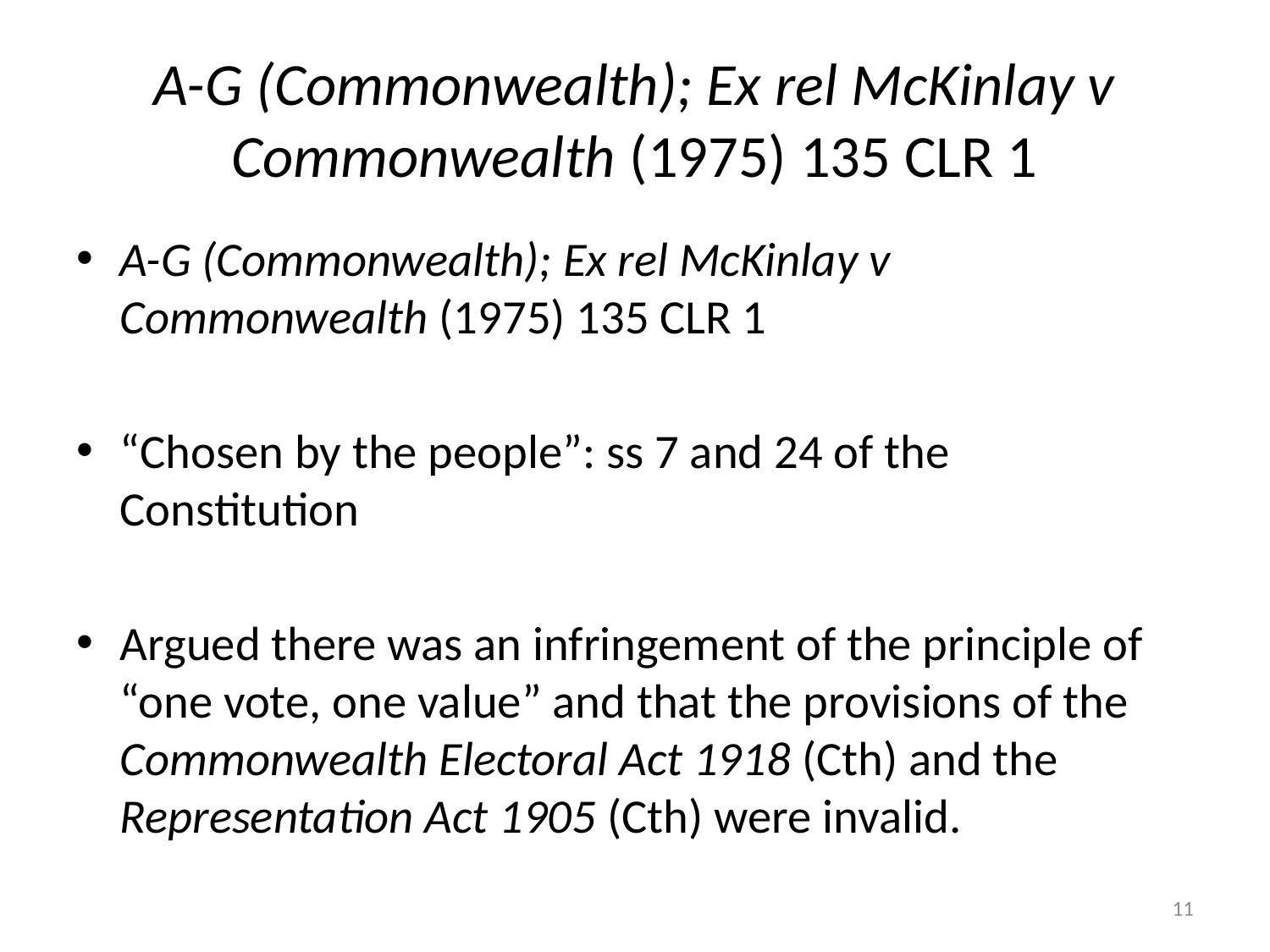

# A-G (Commonwealth); Ex rel McKinlay v Commonwealth (1975) 135 CLR 1
A-G (Commonwealth); Ex rel McKinlay v Commonwealth (1975) 135 CLR 1

“Chosen by the people”: ss 7 and 24 of the Constitution

Argued there was an infringement of the principle of “one vote, one value” and that the provisions of the Commonwealth Electoral Act 1918 (Cth) and the Representation Act 1905 (Cth) were invalid.
11